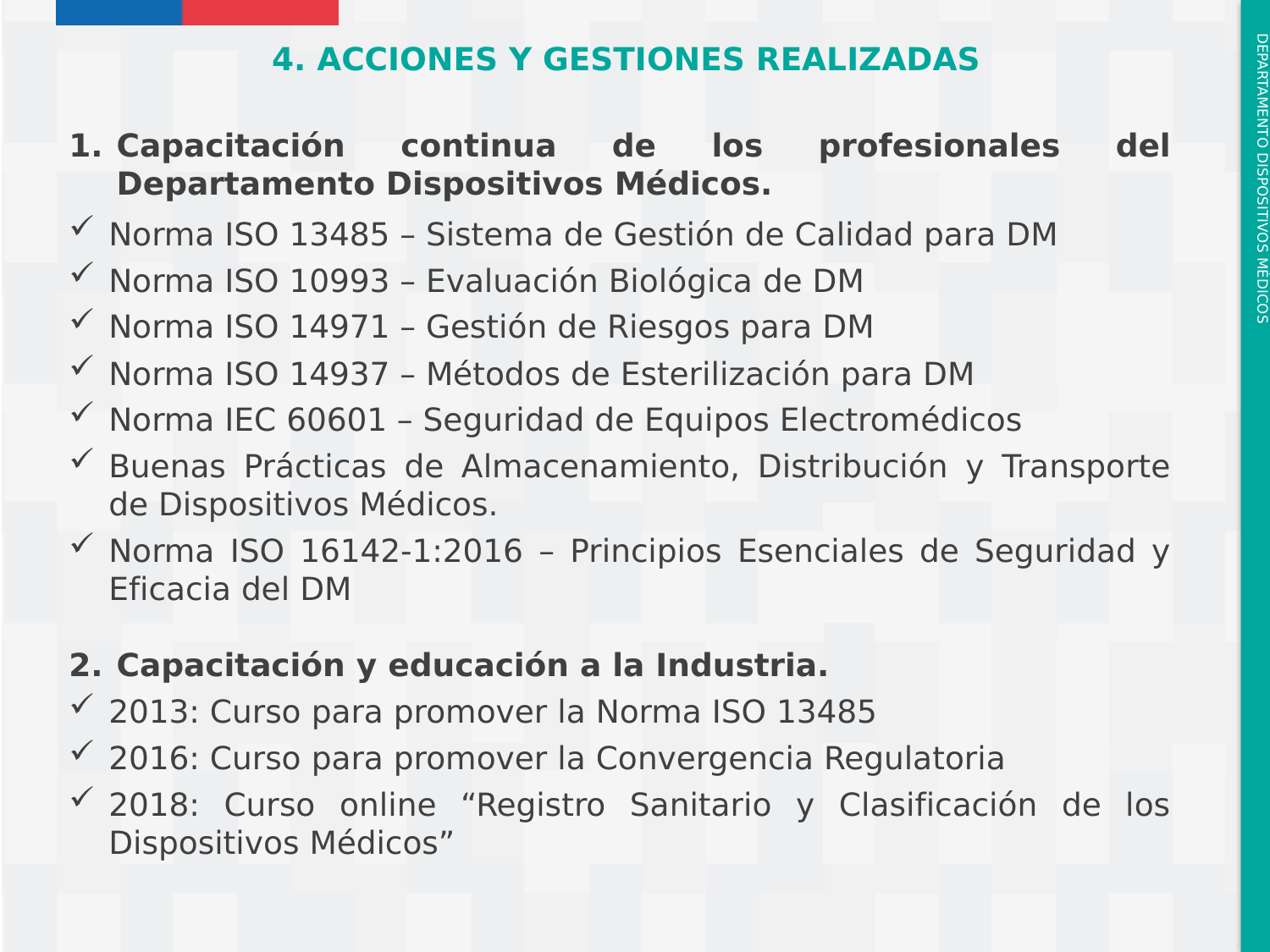

4. ACCIONES Y GESTIONES REALIZADAS
Capacitación continua de los profesionales del Departamento Dispositivos Médicos.

Norma ISO 13485 – Sistema de Gestión de Calidad para DM

Norma ISO 10993 – Evaluación Biológica de DM

Norma ISO 14971 – Gestión de Riesgos para DM

Norma ISO 14937 – Métodos de Esterilización para DM

Norma IEC 60601 – Seguridad de Equipos Electromédicos

Buenas Prácticas de Almacenamiento, Distribución y Transporte de Dispositivos Médicos.

Norma ISO 16142-1:2016 – Principios Esenciales de Seguridad y Eficacia del DM

Capacitación y educación a la Industria.

2013: Curso para promover la Norma ISO 13485

2016: Curso para promover la Convergencia Regulatoria

2018: Curso online “Registro Sanitario y Clasificación de los Dispositivos Médicos”